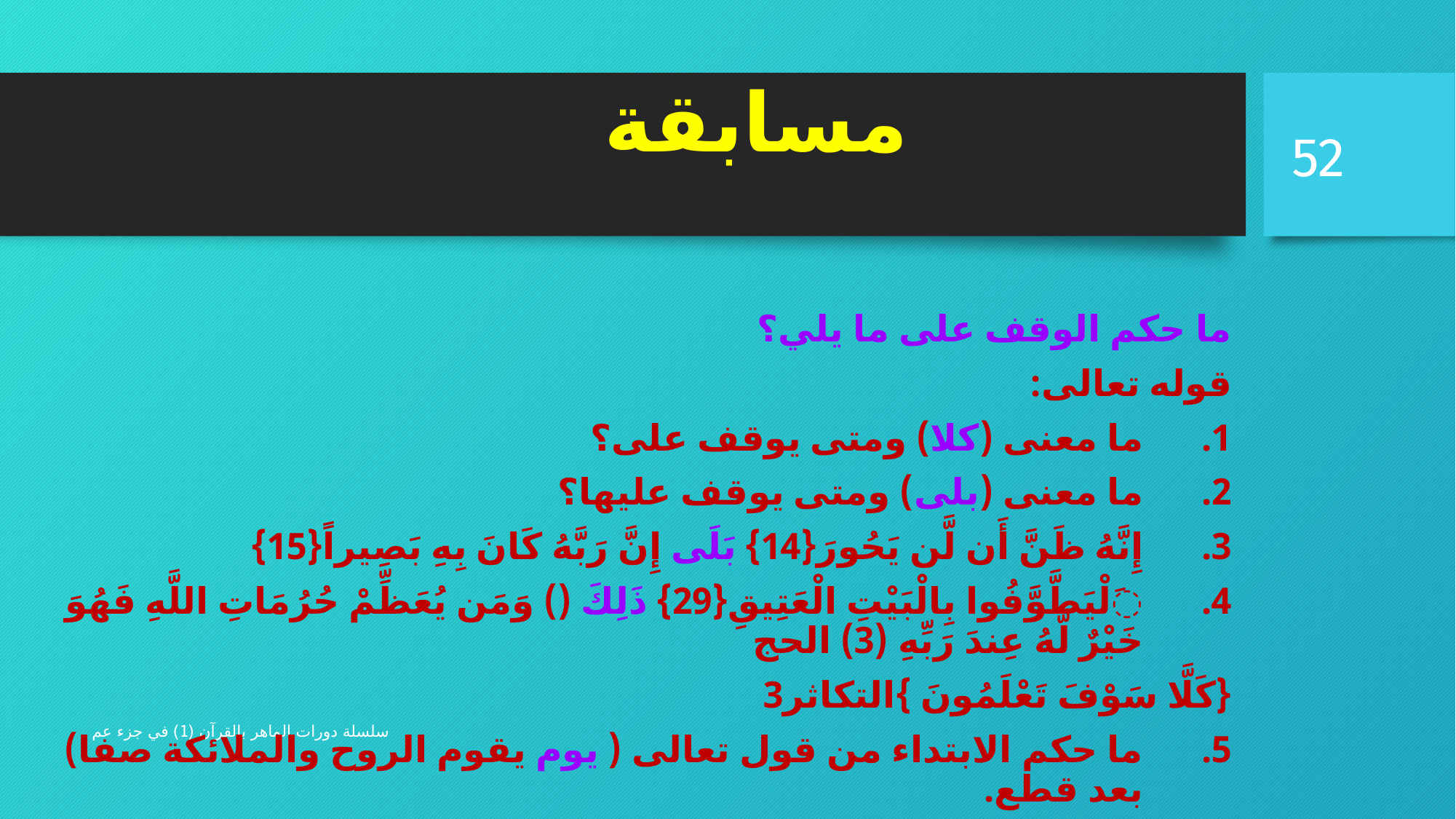

# مسابقة
52

ما حكم الوقف على ما يلي؟
قوله تعالى:
ما معنى (كلا) ومتى يوقف على؟
ما معنى (بلى) ومتى يوقف عليها؟
إِنَّهُ ظَنَّ أَن لَّن يَحُورَ{14} بَلَى إِنَّ رَبَّهُ كَانَ بِهِ بَصِيراً{15}
َلْيَطَّوَّفُوا بِالْبَيْتِ الْعَتِيقِ{29} ذَلِكَ () وَمَن يُعَظِّمْ حُرُمَاتِ اللَّهِ فَهُوَ خَيْرٌ لَّهُ عِندَ رَبِّهِ (3) الحج
{كَلَّا سَوْفَ تَعْلَمُونَ }التكاثر3
ما حكم الابتداء من قول تعالى ( يوم يقوم الروح والملائكة صفا) بعد قطع.

سلسلة دورات الماهر بالقرآن (1) في جزء عم